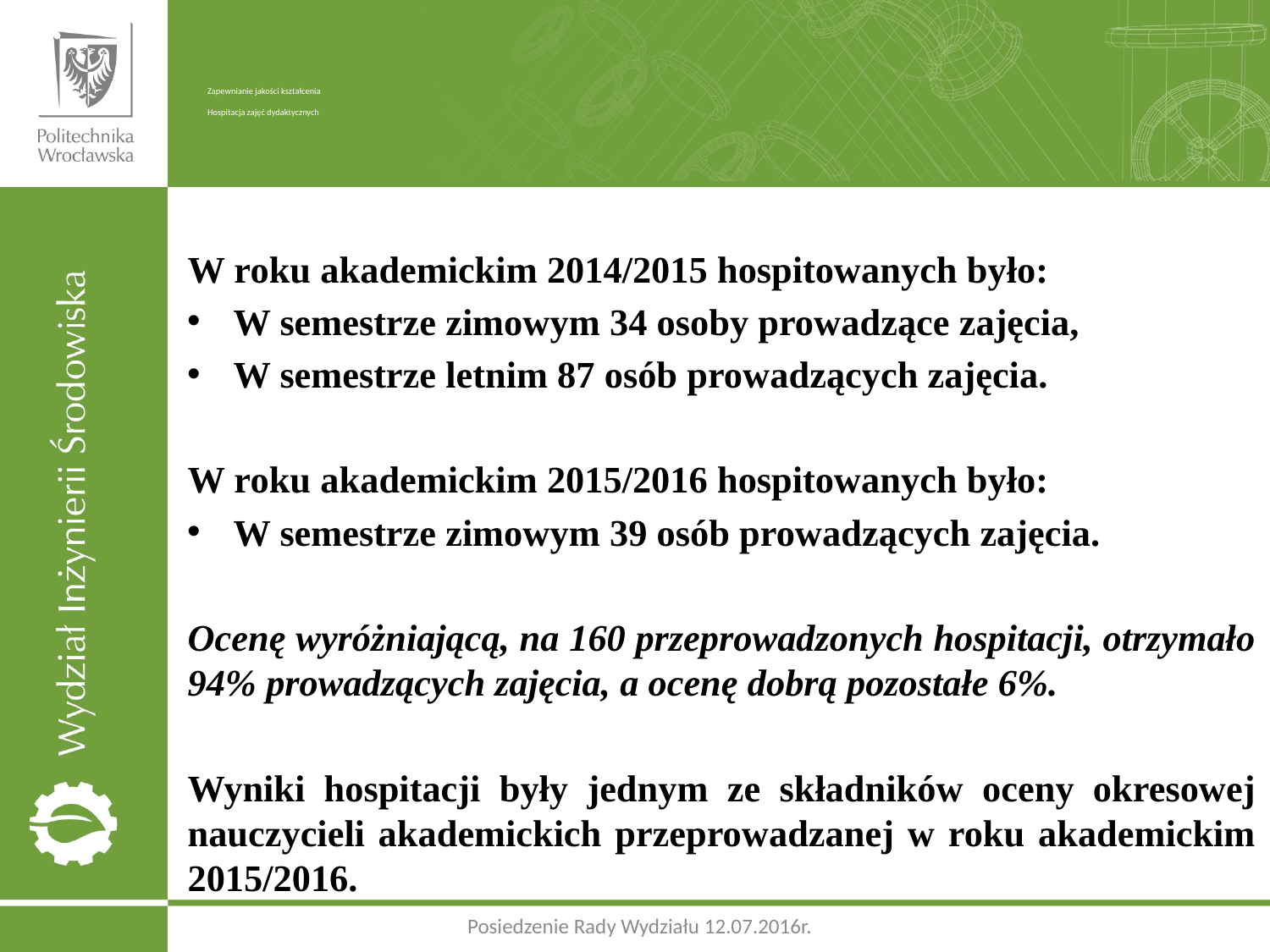

# Zapewnianie jakości kształcenia Hospitacja zajęć dydaktycznych

W roku akademickim 2014/2015 hospitowanych było:
W semestrze zimowym 34 osoby prowadzące zajęcia,
W semestrze letnim 87 osób prowadzących zajęcia.

W roku akademickim 2015/2016 hospitowanych było:
W semestrze zimowym 39 osób prowadzących zajęcia.

Ocenę wyróżniającą, na 160 przeprowadzonych hospitacji, otrzymało 94% prowadzących zajęcia, a ocenę dobrą pozostałe 6%.

Wyniki hospitacji były jednym ze składników oceny okresowej nauczycieli akademickich przeprowadzanej w roku akademickim 2015/2016.

Posiedzenie Rady Wydziału 12.07.2016r.